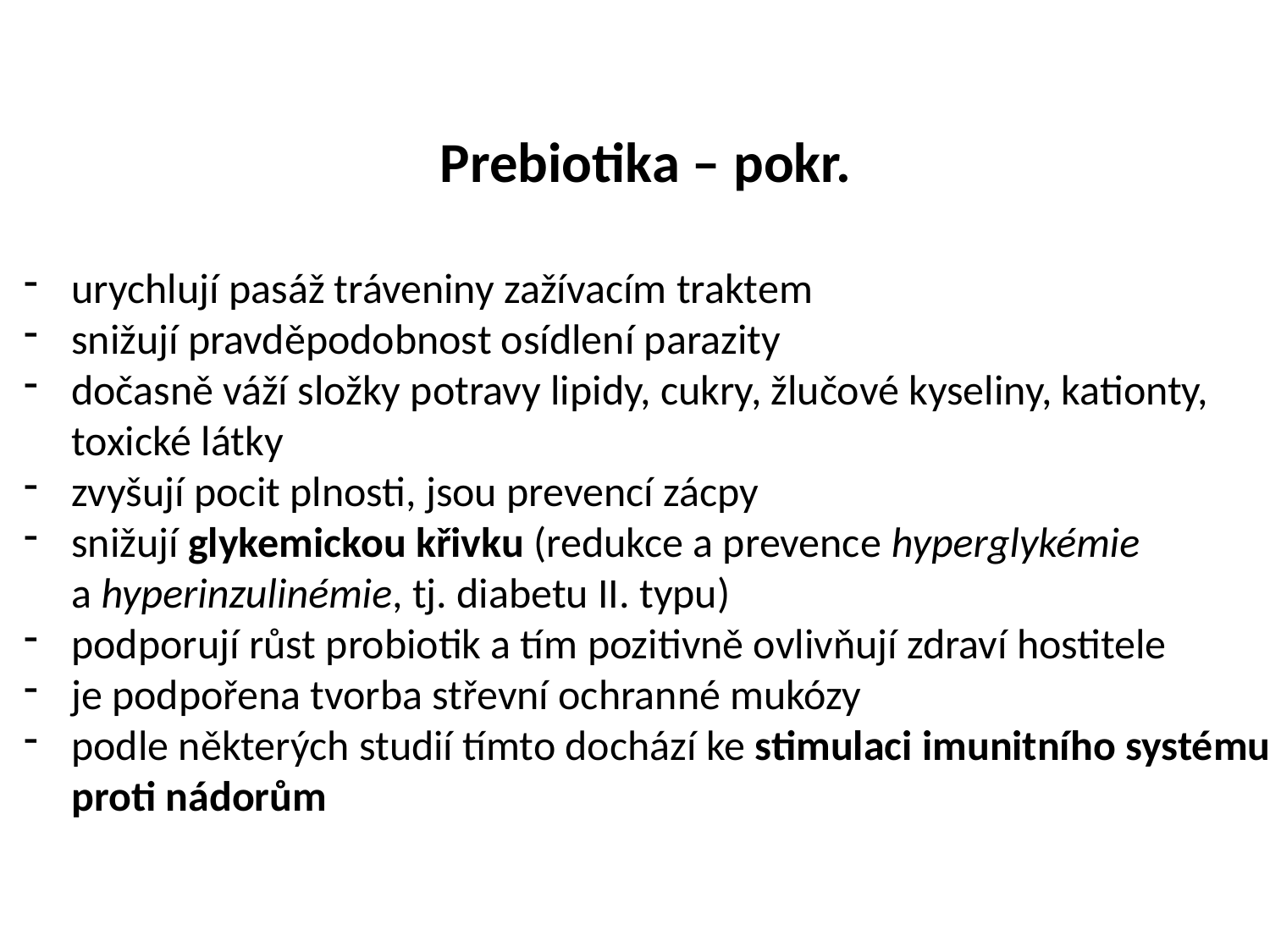

Prebiotika – pokr.

urychlují pasáž tráveniny zažívacím traktem
snižují pravděpodobnost osídlení parazity
dočasně váží složky potravy lipidy, cukry, žlučové kyseliny, kationty,
     toxické látky
zvyšují pocit plnosti, jsou prevencí zácpy
snižují glykemickou křivku (redukce a prevence hyperglykémie
     a hyperinzulinémie, tj. diabetu II. typu)
podporují růst probiotik a tím pozitivně ovlivňují zdraví hostitele
je podpořena tvorba střevní ochranné mukózy
podle některých studií tímto dochází ke stimulaci imunitního systému
     proti nádorům